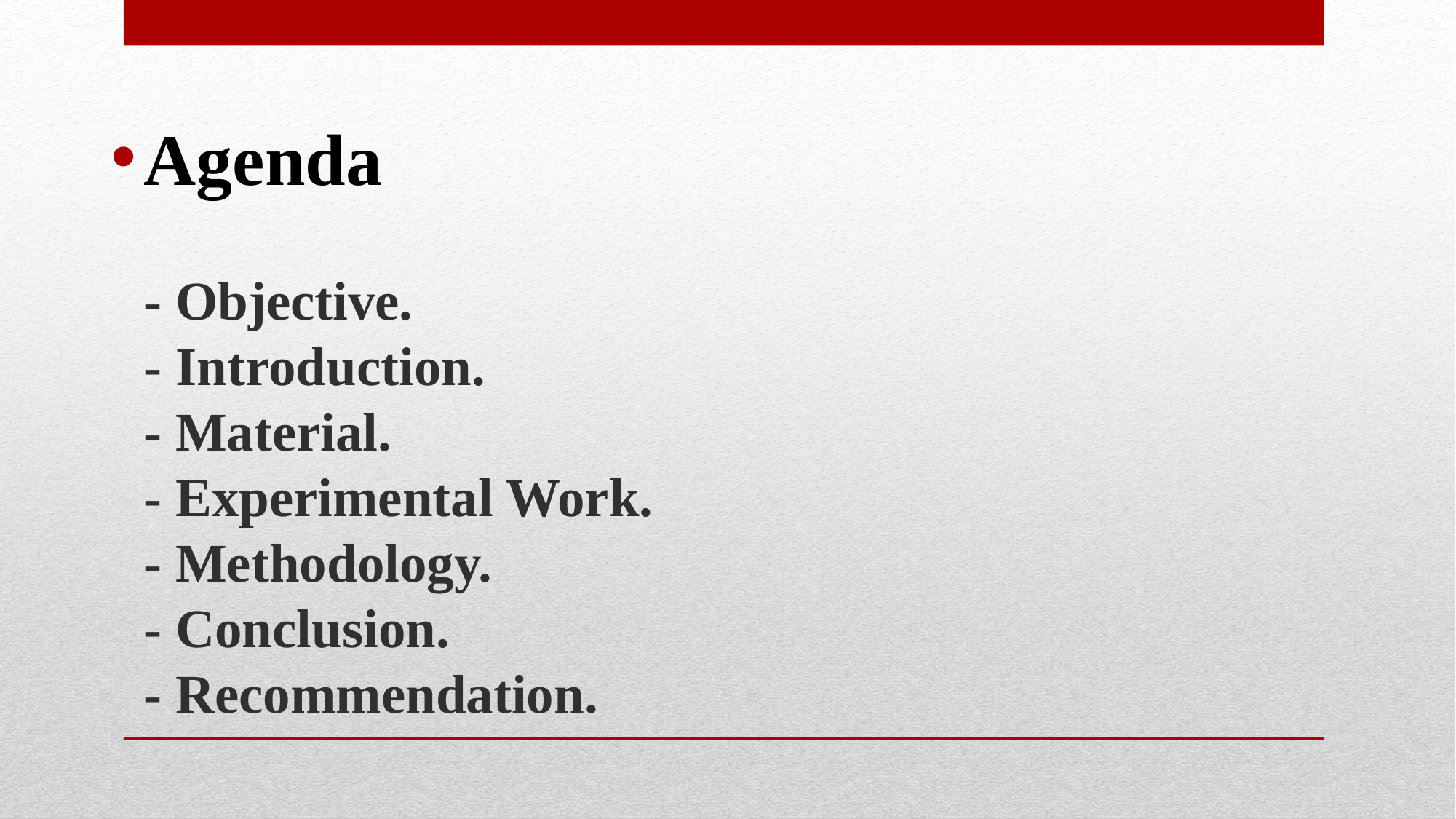

Agenda
- Objective.
- Introduction.
- Material.
- Experimental Work.
- Methodology.
- Conclusion.
- Recommendation.